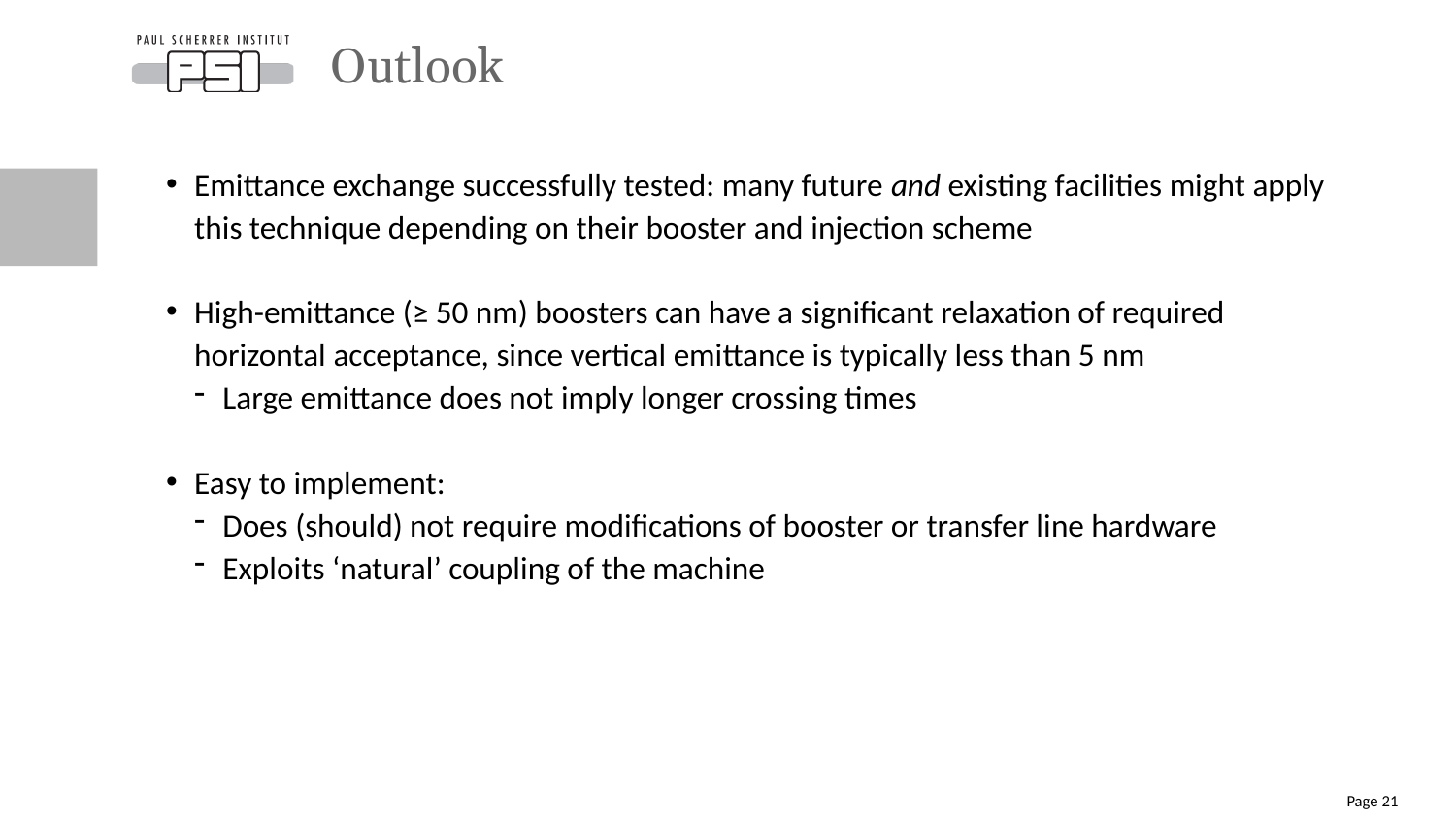

# Outlook
Emittance exchange successfully tested: many future and existing facilities might apply this technique depending on their booster and injection scheme

High-emittance (≥ 50 nm) boosters can have a significant relaxation of required horizontal acceptance, since vertical emittance is typically less than 5 nm
Large emittance does not imply longer crossing times

Easy to implement:
Does (should) not require modifications of booster or transfer line hardware
Exploits ‘natural’ coupling of the machine

Page 21